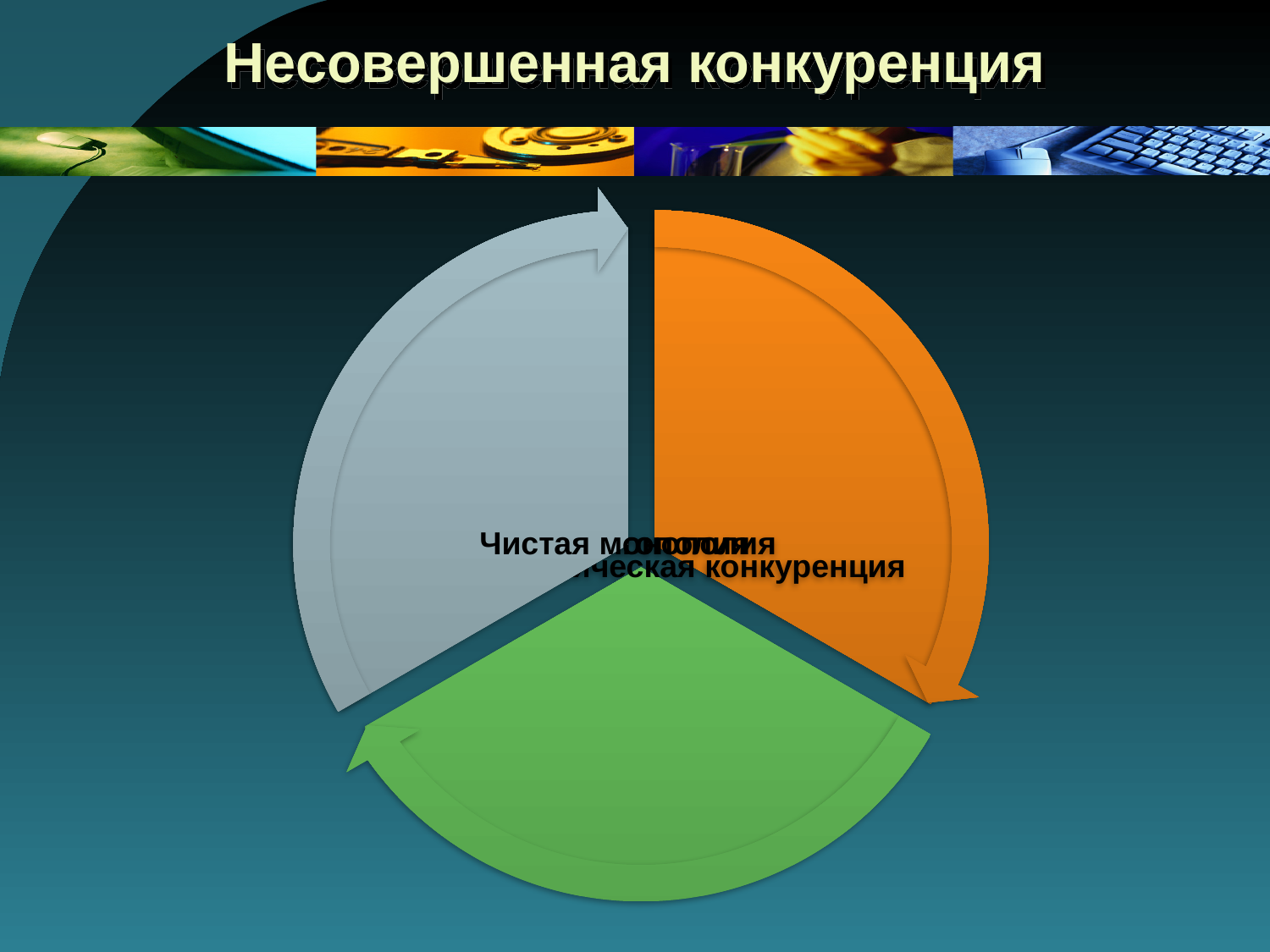

# Несовершенная конкуренция
Олигополия
Монополистическая конкуренция
Чистая монополия